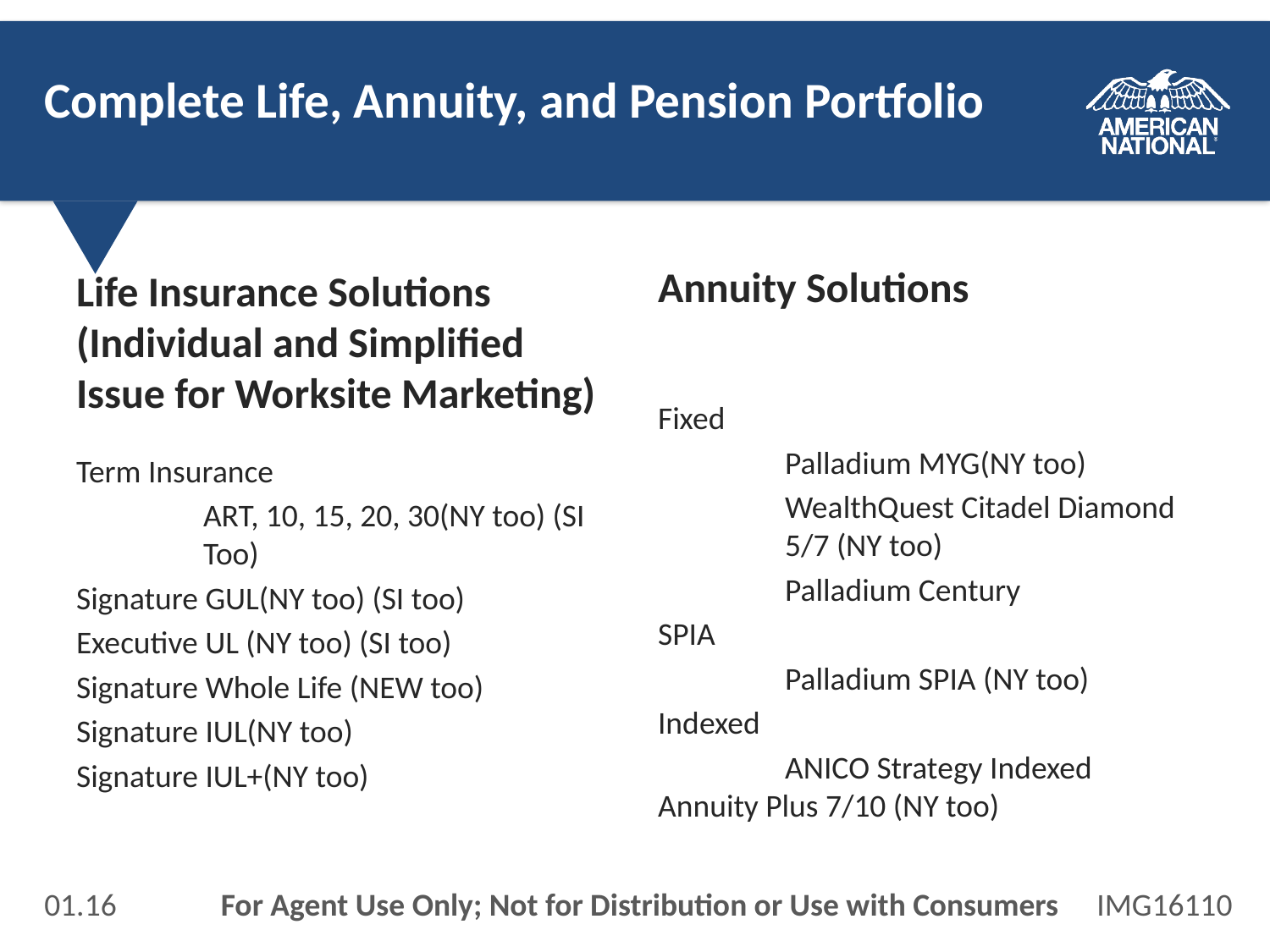

# Complete Life, Annuity, and Pension Portfolio
Annuity Solutions
Life Insurance Solutions (Individual and Simplified Issue for Worksite Marketing)
Fixed
	Palladium MYG(NY too)
	WealthQuest Citadel Diamond 	5/7 (NY too)
	Palladium Century
SPIA
	Palladium SPIA (NY too)
Indexed
	ANICO Strategy Indexed 	Annuity Plus 7/10 (NY too)
Term Insurance
	ART, 10, 15, 20, 30(NY too) (SI 	Too)
Signature GUL(NY too) (SI too)
Executive UL (NY too) (SI too)
Signature Whole Life (NEW too)
Signature IUL(NY too)
Signature IUL+(NY too)